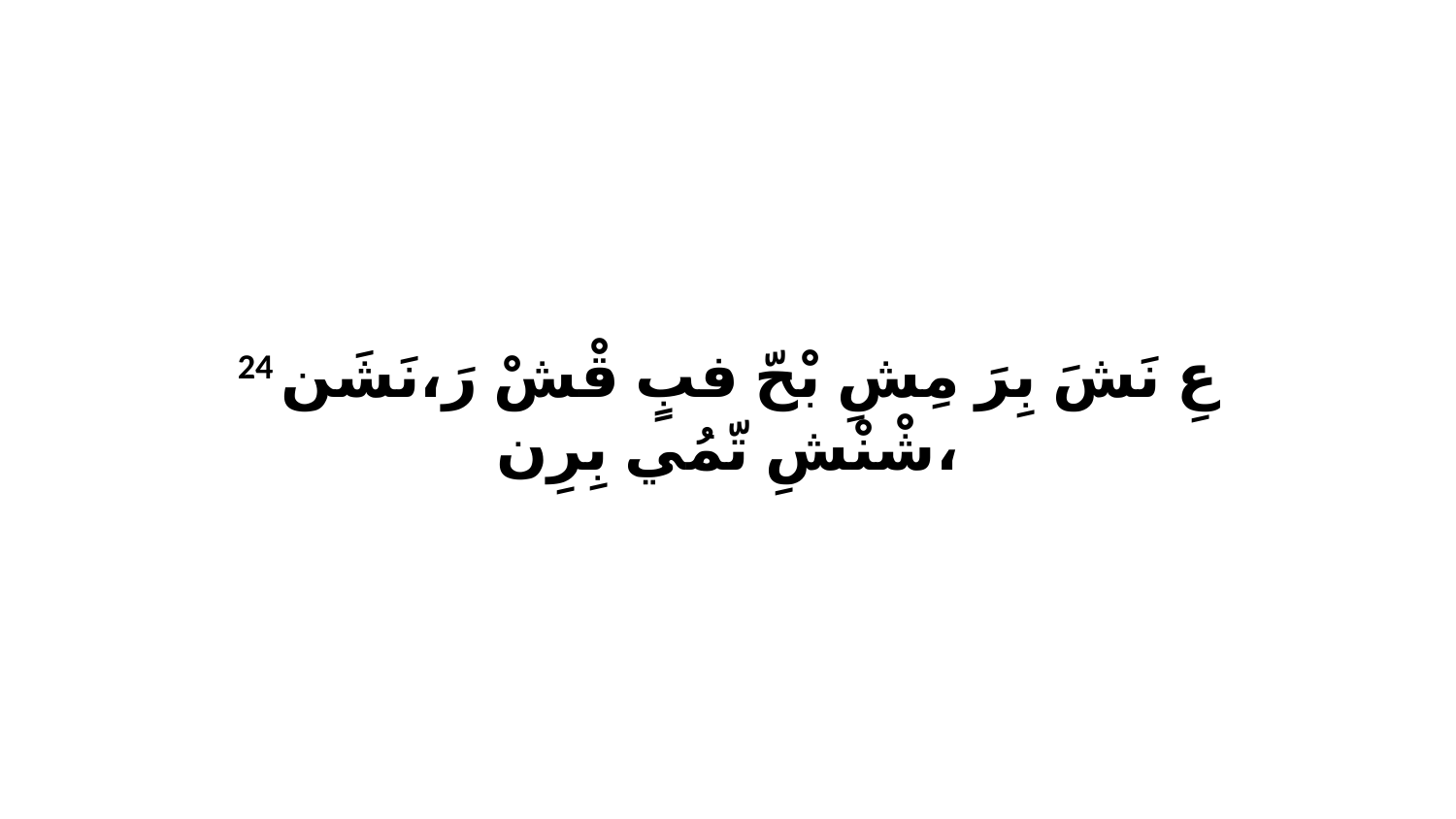

24 عِ نَشَ بِرَ مِشِ بْحّ فبٍ قْشْ رَ،نَشَن شْنْشِ تّمُي بِرِن،